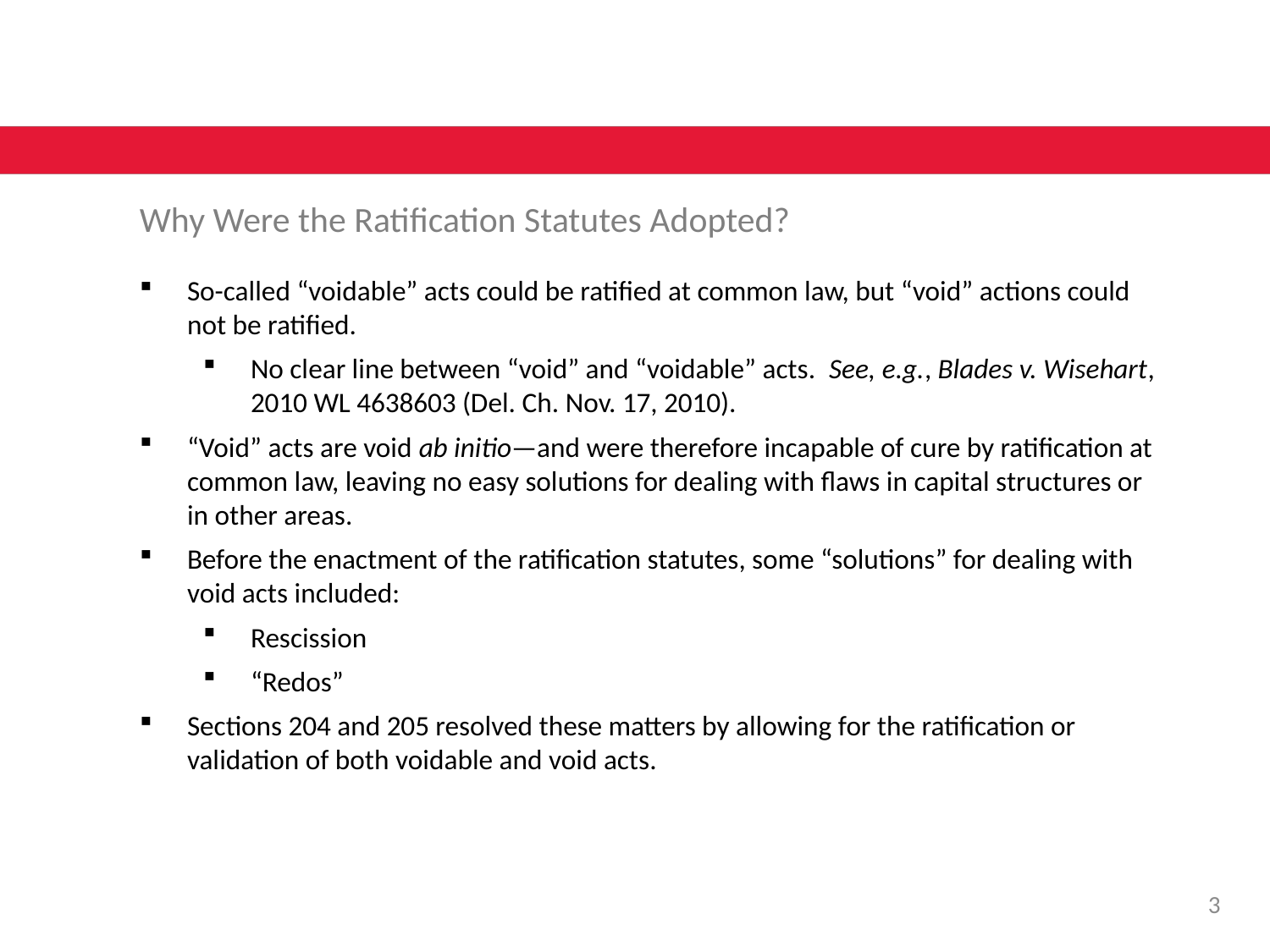

Why Were the Ratification Statutes Adopted?
So-called “voidable” acts could be ratified at common law, but “void” actions could not be ratified.
No clear line between “void” and “voidable” acts.  See, e.g., Blades v. Wisehart, 2010 WL 4638603 (Del. Ch. Nov. 17, 2010).
“Void” acts are void ab initio—and were therefore incapable of cure by ratification at common law, leaving no easy solutions for dealing with flaws in capital structures or in other areas.
Before the enactment of the ratification statutes, some “solutions” for dealing with void acts included:
Rescission
“Redos”
Sections 204 and 205 resolved these matters by allowing for the ratification or validation of both voidable and void acts.
3